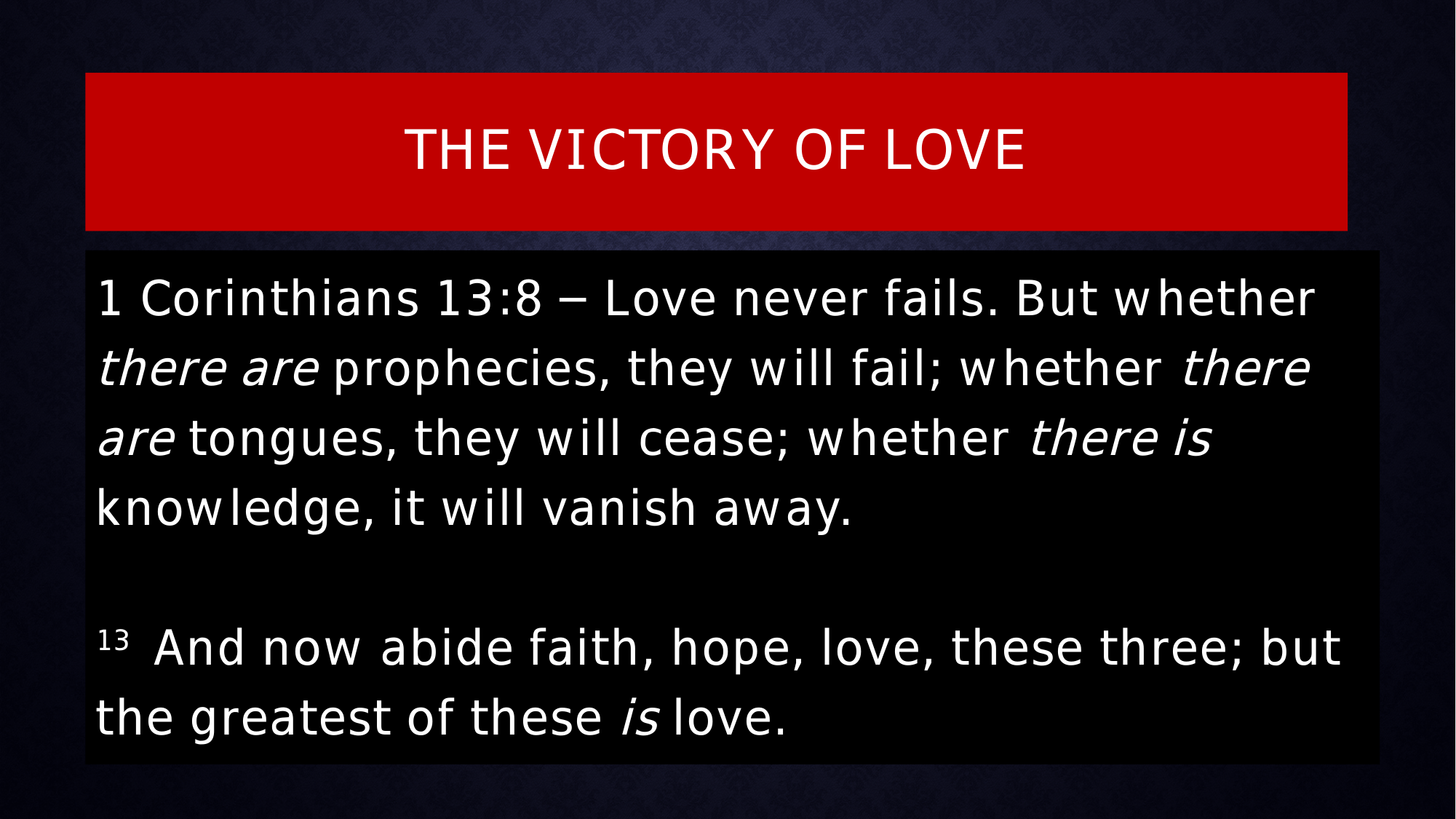

# THE VICTORY OF LOVE
1 Corinthians 13:8 – Love never fails. But whether there are prophecies, they will fail; whether there are tongues, they will cease; whether there is knowledge, it will vanish away.
13  And now abide faith, hope, love, these three; but the greatest of these is love.